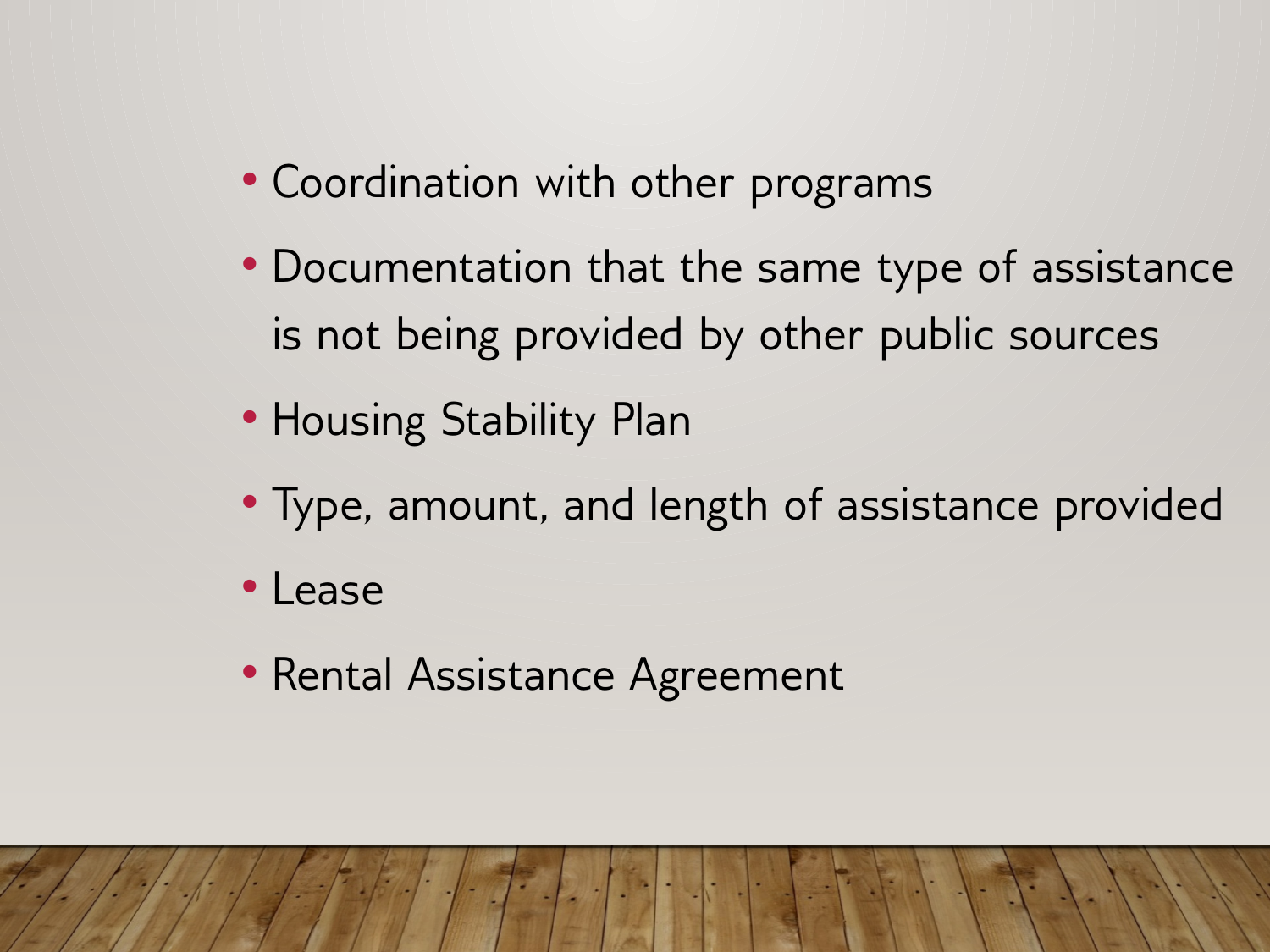

Coordination with other programs
Documentation that the same type of assistance is not being provided by other public sources
Housing Stability Plan
Type, amount, and length of assistance provided
Lease
Rental Assistance Agreement